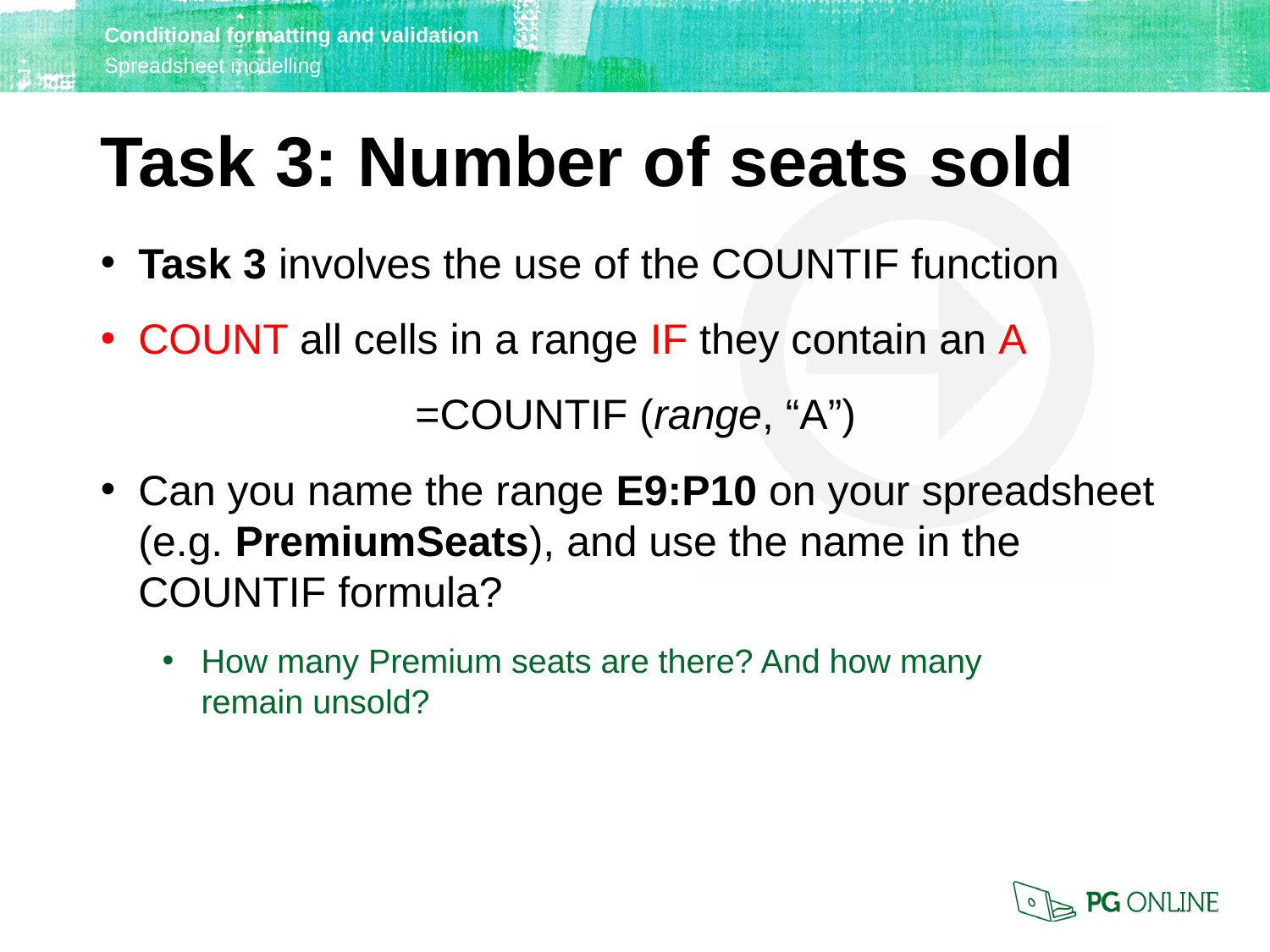

Task 3: Number of seats sold
Task 3 involves the use of the COUNTIF function
COUNT all cells in a range IF they contain an A
=COUNTIF (range, “A”)
Can you name the range E9:P10 on your spreadsheet (e.g. PremiumSeats), and use the name in the COUNTIF formula?
How many Premium seats are there? And how many
remain unsold?